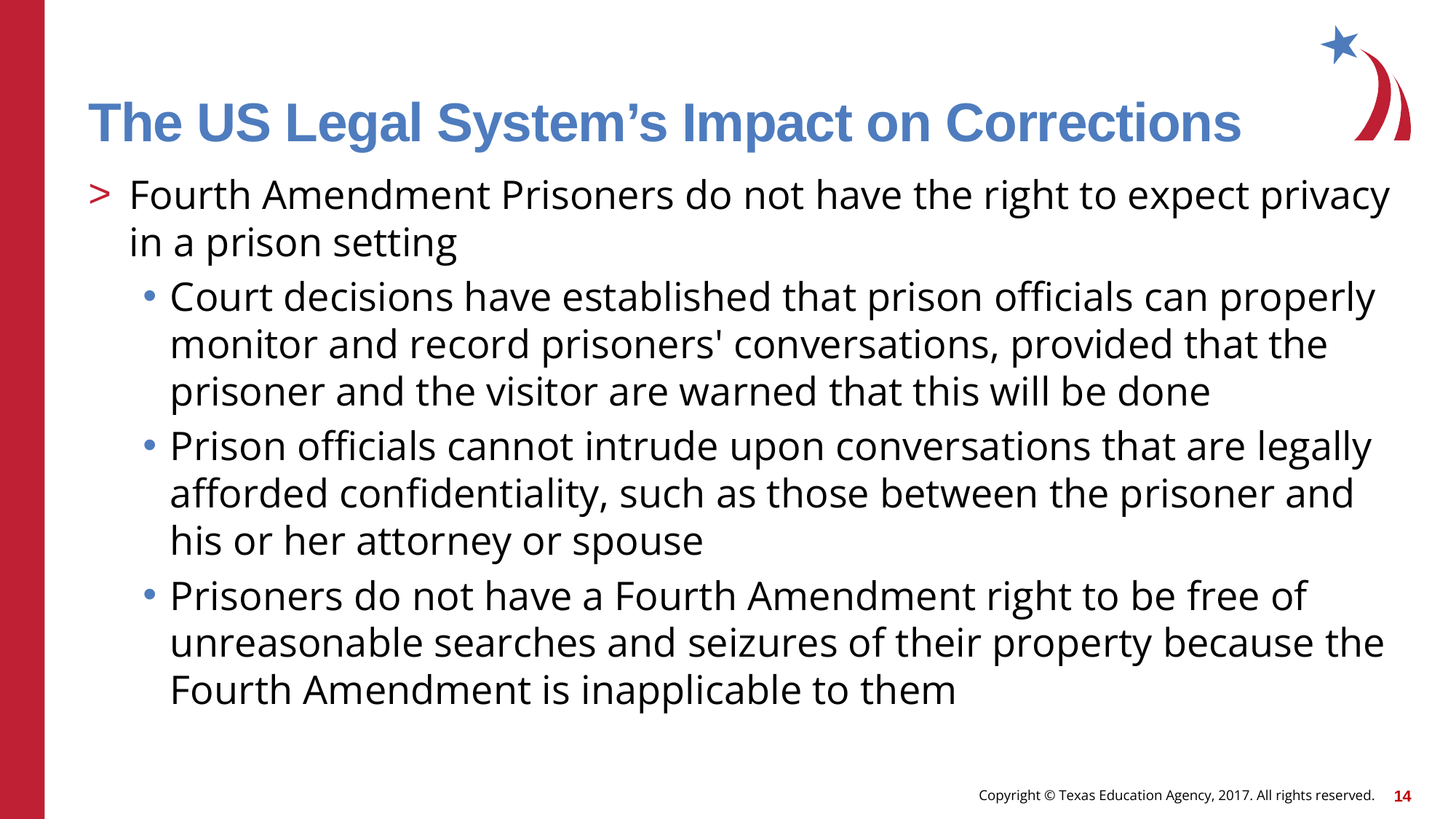

# The US Legal System’s Impact on Corrections
Fourth Amendment Prisoners do not have the right to expect privacy in a prison setting
Court decisions have established that prison officials can properly monitor and record prisoners' conversations, provided that the prisoner and the visitor are warned that this will be done
Prison officials cannot intrude upon conversations that are legally afforded confidentiality, such as those between the prisoner and his or her attorney or spouse
Prisoners do not have a Fourth Amendment right to be free of unreasonable searches and seizures of their property because the Fourth Amendment is inapplicable to them